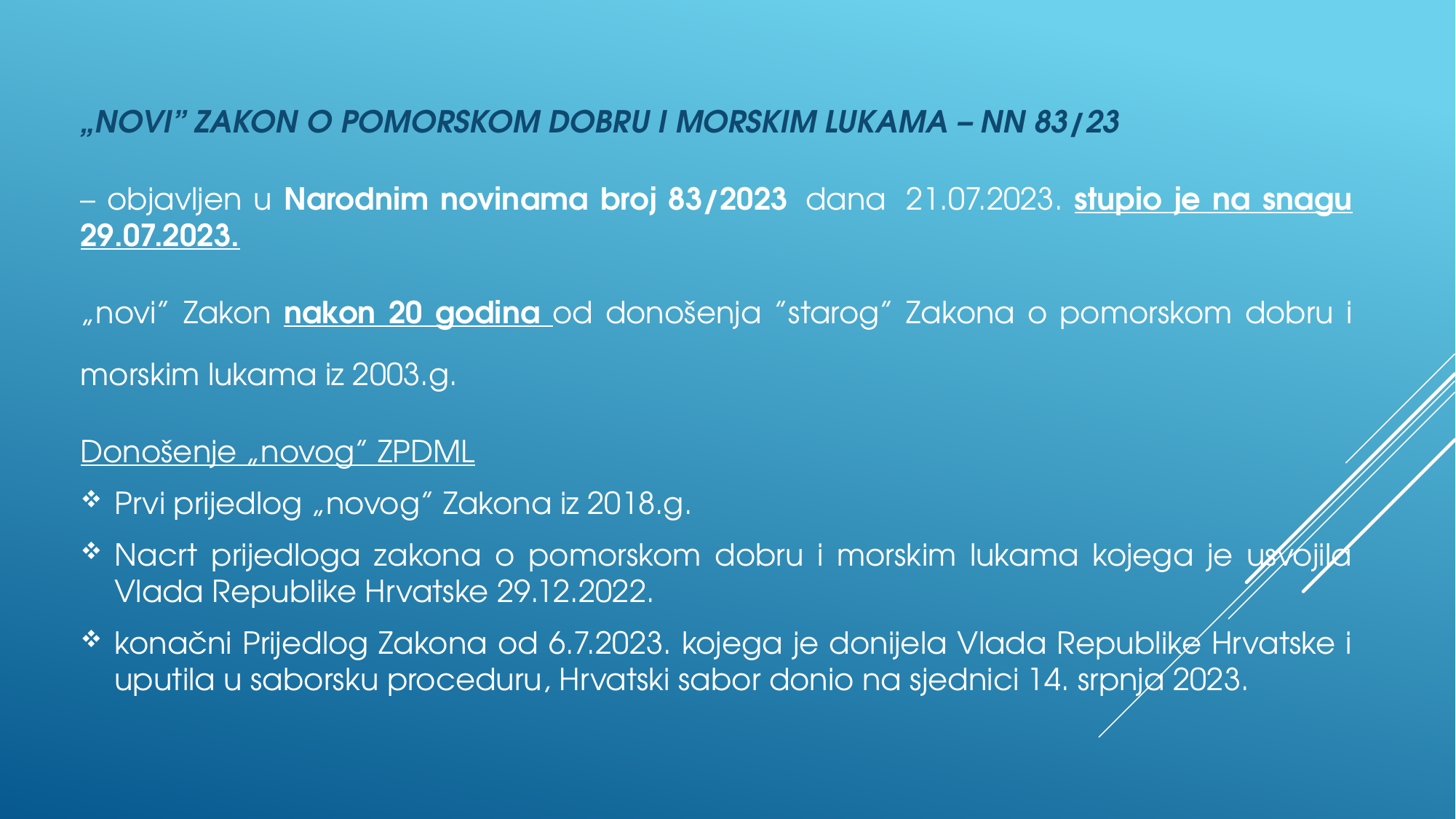

„NOVI” ZAKON O POMORSKOM DOBRU I MORSKIM LUKAMA – NN 83/23

– objavljen u Narodnim novinama broj 83/2023  dana  21.07.2023. stupio je na snagu 29.07.2023.
„novi” Zakon nakon 20 godina od donošenja ”starog” Zakona o pomorskom dobru i morskim lukama iz 2003.g.
Donošenje „novog” ZPDML
Prvi prijedlog „novog” Zakona iz 2018.g.
Nacrt prijedloga zakona o pomorskom dobru i morskim lukama kojega je usvojila Vlada Republike Hrvatske 29.12.2022.
konačni Prijedlog Zakona od 6.7.2023. kojega je donijela Vlada Republike Hrvatske i uputila u saborsku proceduru, Hrvatski sabor donio na sjednici 14. srpnja 2023.